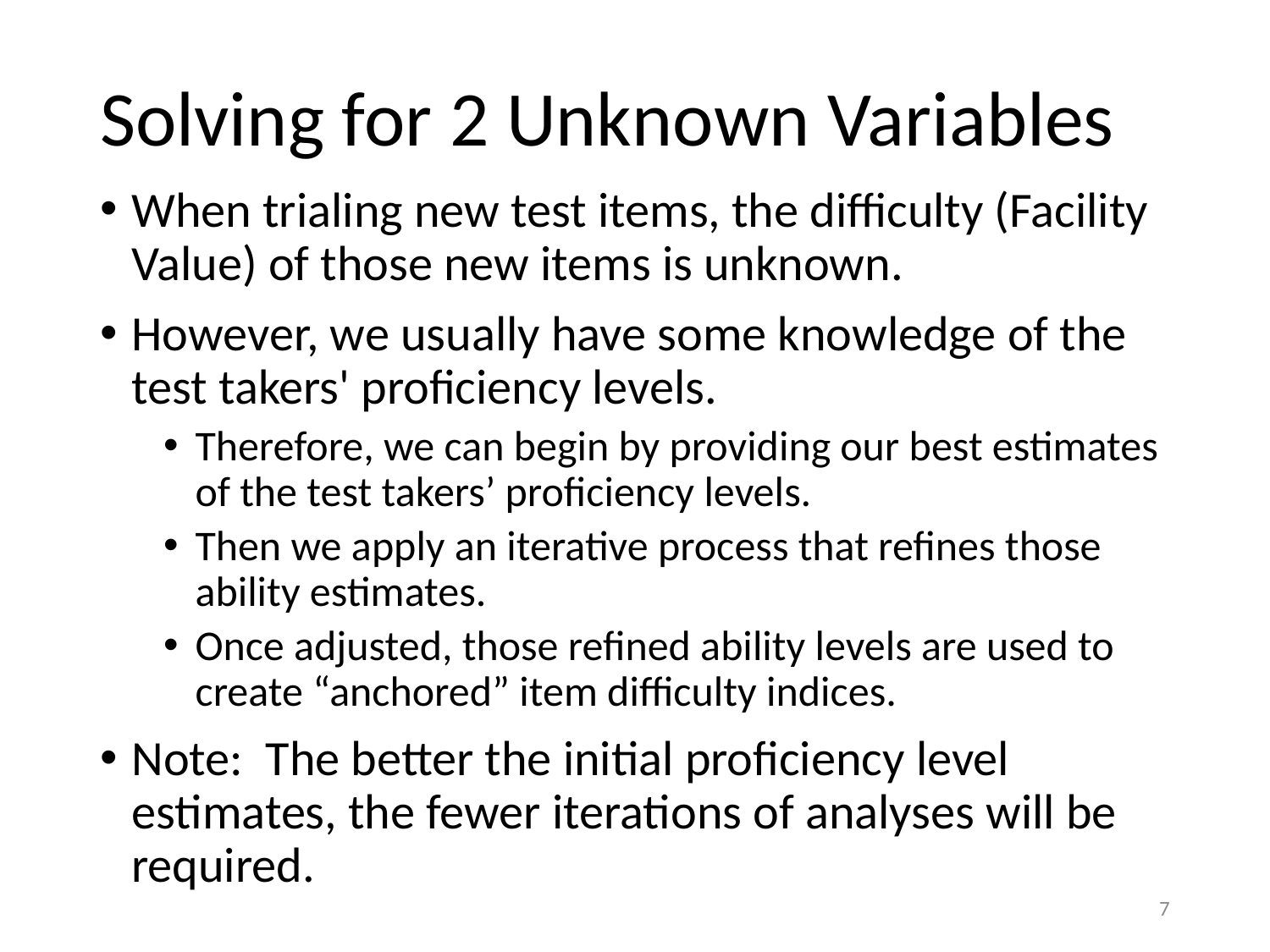

# Solving for 2 Unknown Variables
When trialing new test items, the difficulty (Facility Value) of those new items is unknown.
However, we usually have some knowledge of the test takers' proficiency levels.
Therefore, we can begin by providing our best estimates of the test takers’ proficiency levels.
Then we apply an iterative process that refines those ability estimates.
Once adjusted, those refined ability levels are used to create “anchored” item difficulty indices.
Note:  The better the initial proficiency level estimates, the fewer iterations of analyses will be required.

7